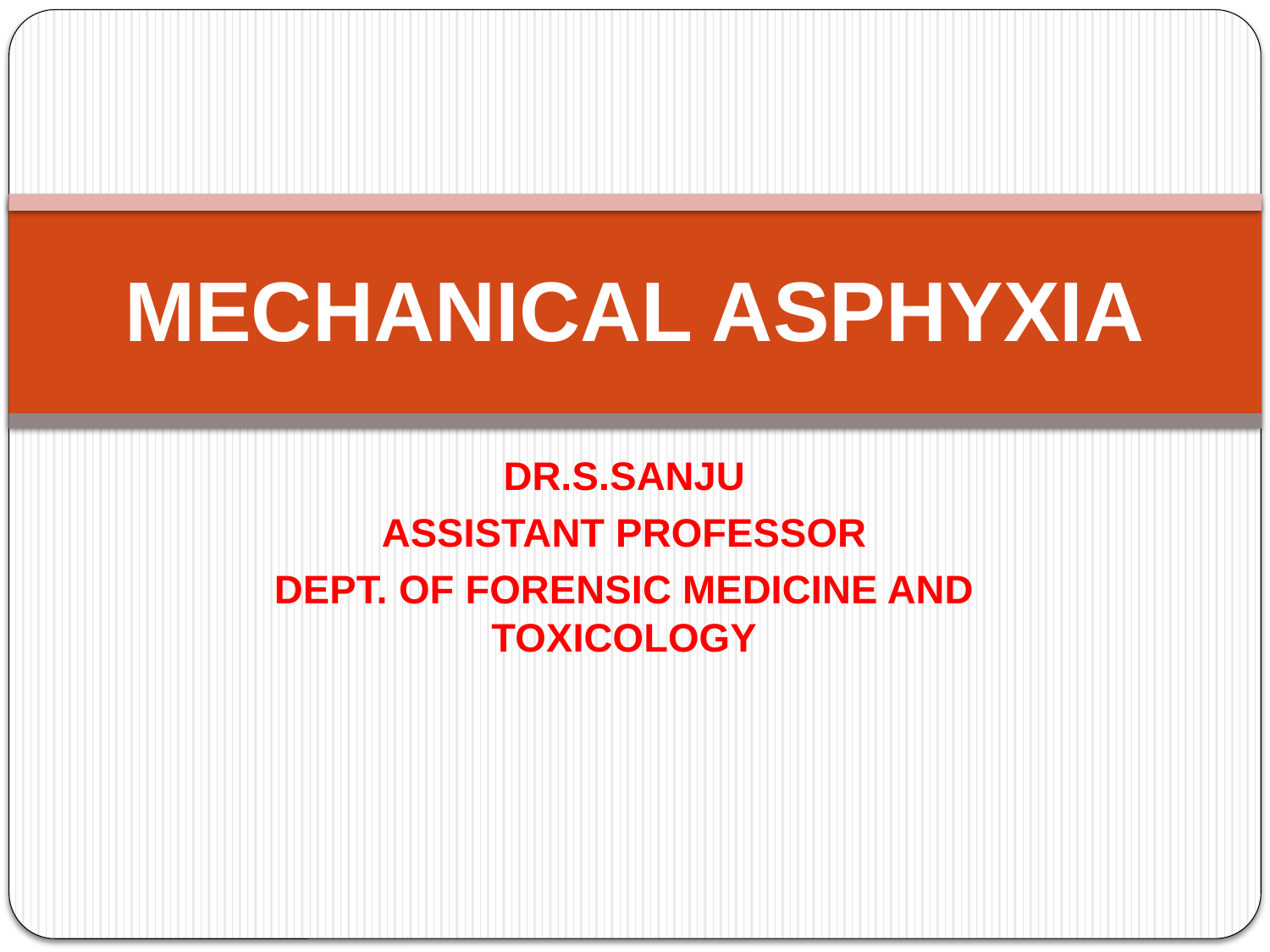

# MECHANICAL ASPHYXIA
DR.S.SANJU
ASSISTANT PROFESSOR
DEPT. OF FORENSIC MEDICINE AND TOXICOLOGY